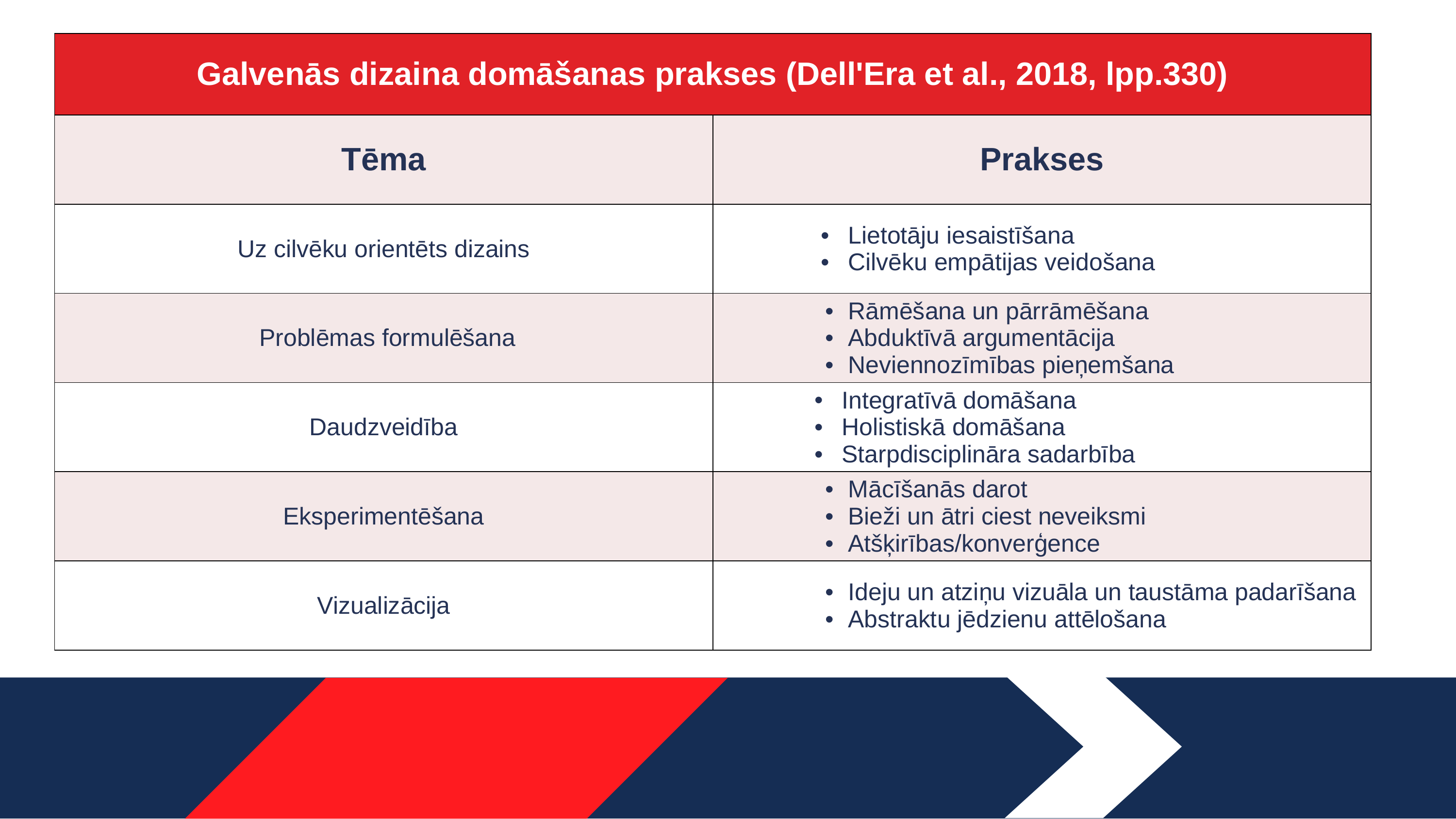

| Galvenās dizaina domāšanas prakses (Dell'Era et al., 2018, lpp.330) |  |
| --- | --- |
| Tēma | Prakses |
| Uz cilvēku orientēts dizains | Lietotāju iesaistīšana Cilvēku empātijas veidošana |
| Problēmas formulēšana | Rāmēšana un pārrāmēšana Abduktīvā argumentācija Neviennozīmības pieņemšana |
| Daudzveidība | Integratīvā domāšana Holistiskā domāšana Starpdisciplināra sadarbība |
| Eksperimentēšana | Mācīšanās darot Bieži un ātri ciest neveiksmi Atšķirības/konverģence |
| Vizualizācija | Ideju un atziņu vizuāla un taustāma padarīšana Abstraktu jēdzienu attēlošana |